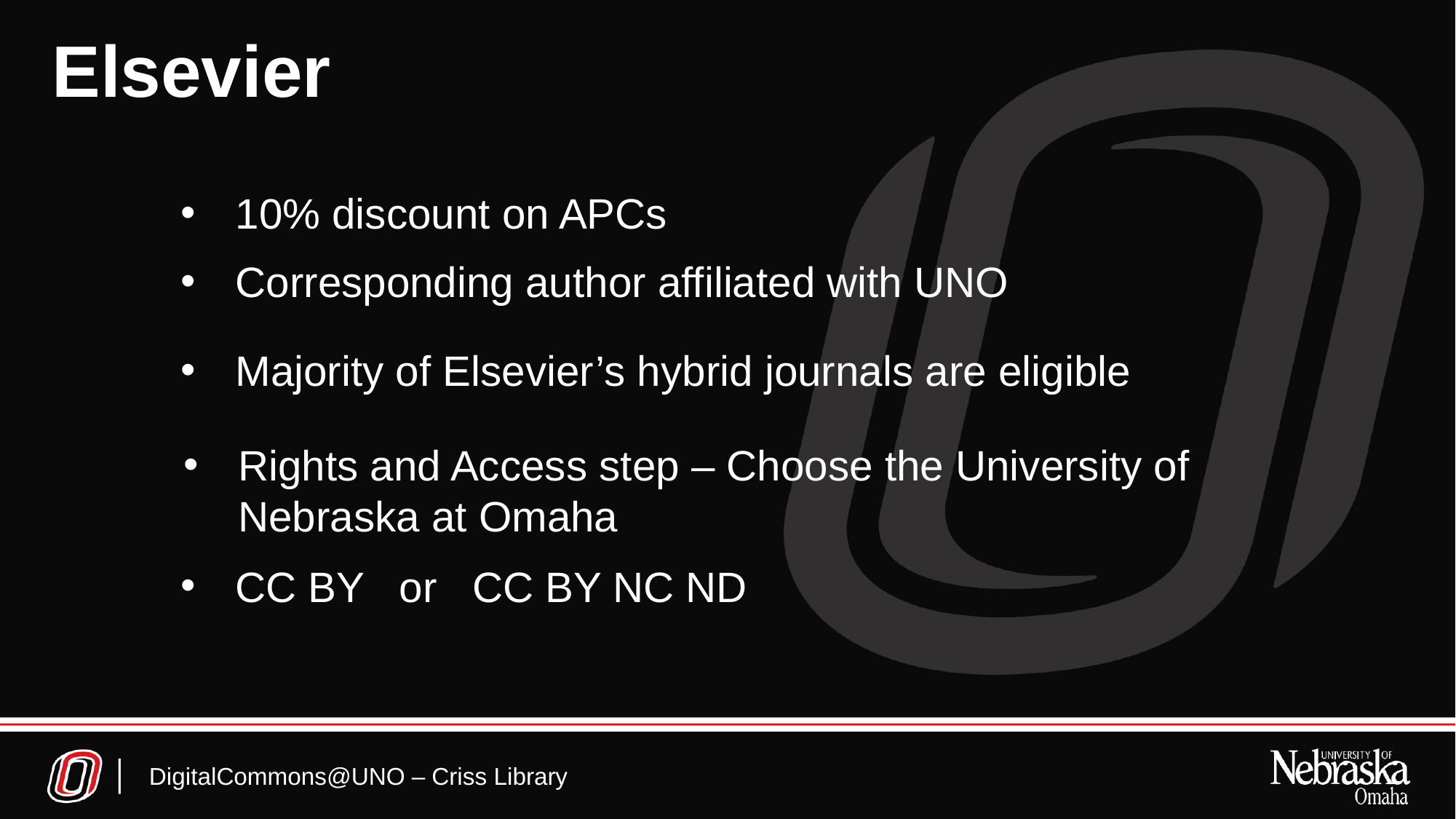

# Elsevier
10% discount on APCs
Corresponding author affiliated with UNO
Majority of Elsevier’s hybrid journals are eligible
Rights and Access step – Choose the University of Nebraska at Omaha
CC BY   or   CC BY NC ND
DigitalCommons@UNO – Criss Library